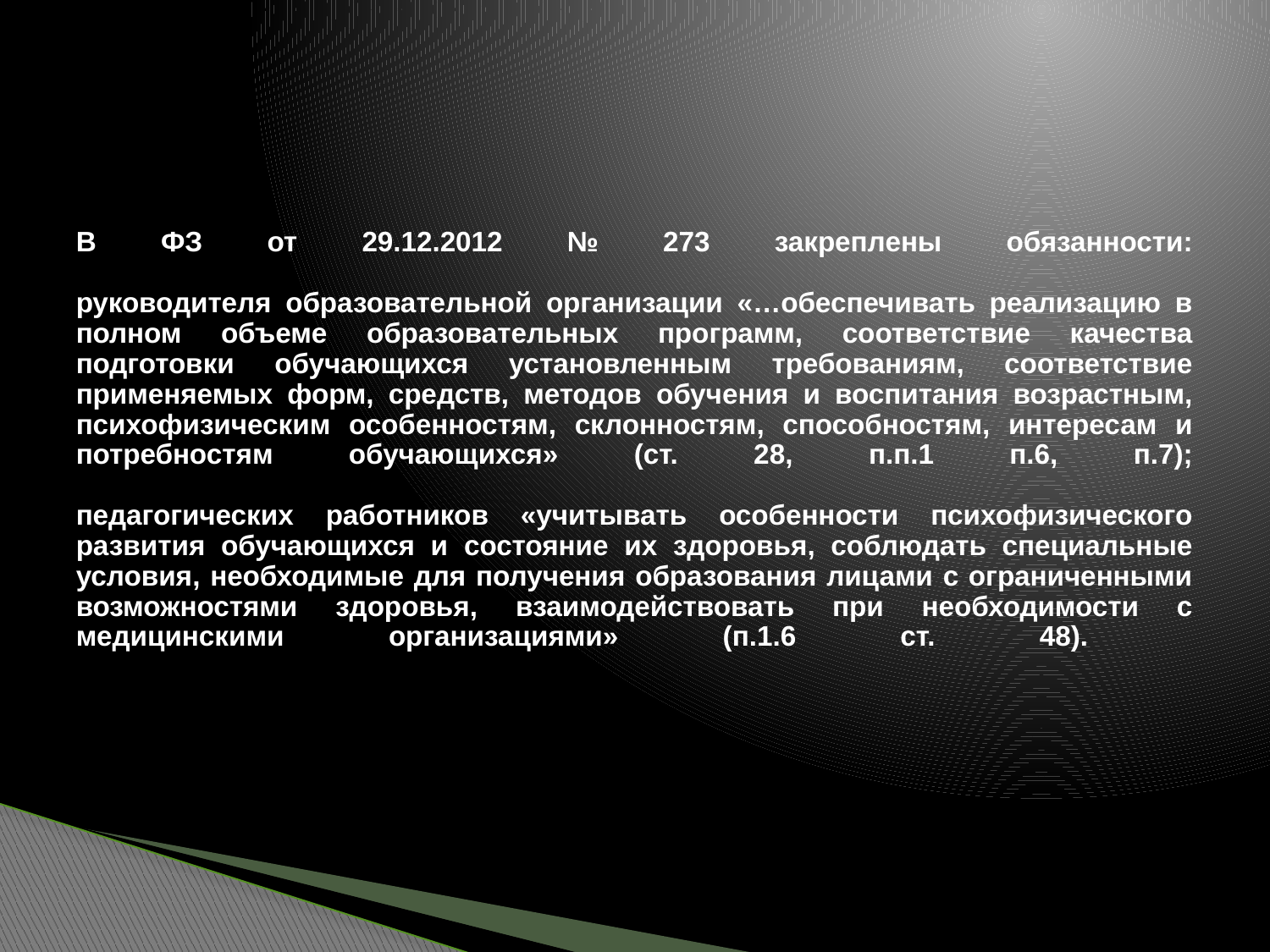

# В ФЗ от 29.12.2012 № 273 закреплены обязанности: руководителя образовательной организации «…обеспечивать реализацию в полном объеме образовательных программ, соответствие качества подготовки обучающихся установленным требованиям, соответствие применяемых форм, средств, методов обучения и воспитания возрастным, психофизическим особенностям, склонностям, способностям, интересам и потребностям обучающихся» (ст. 28, п.п.1 п.6, п.7); педагогических работников «учитывать особенности психофизического развития обучающихся и состояние их здоровья, соблюдать специальные условия, необходимые для получения образования лицами с ограниченными возможностями здоровья, взаимодействовать при необходимости с медицинскими организациями» (п.1.6 ст. 48).